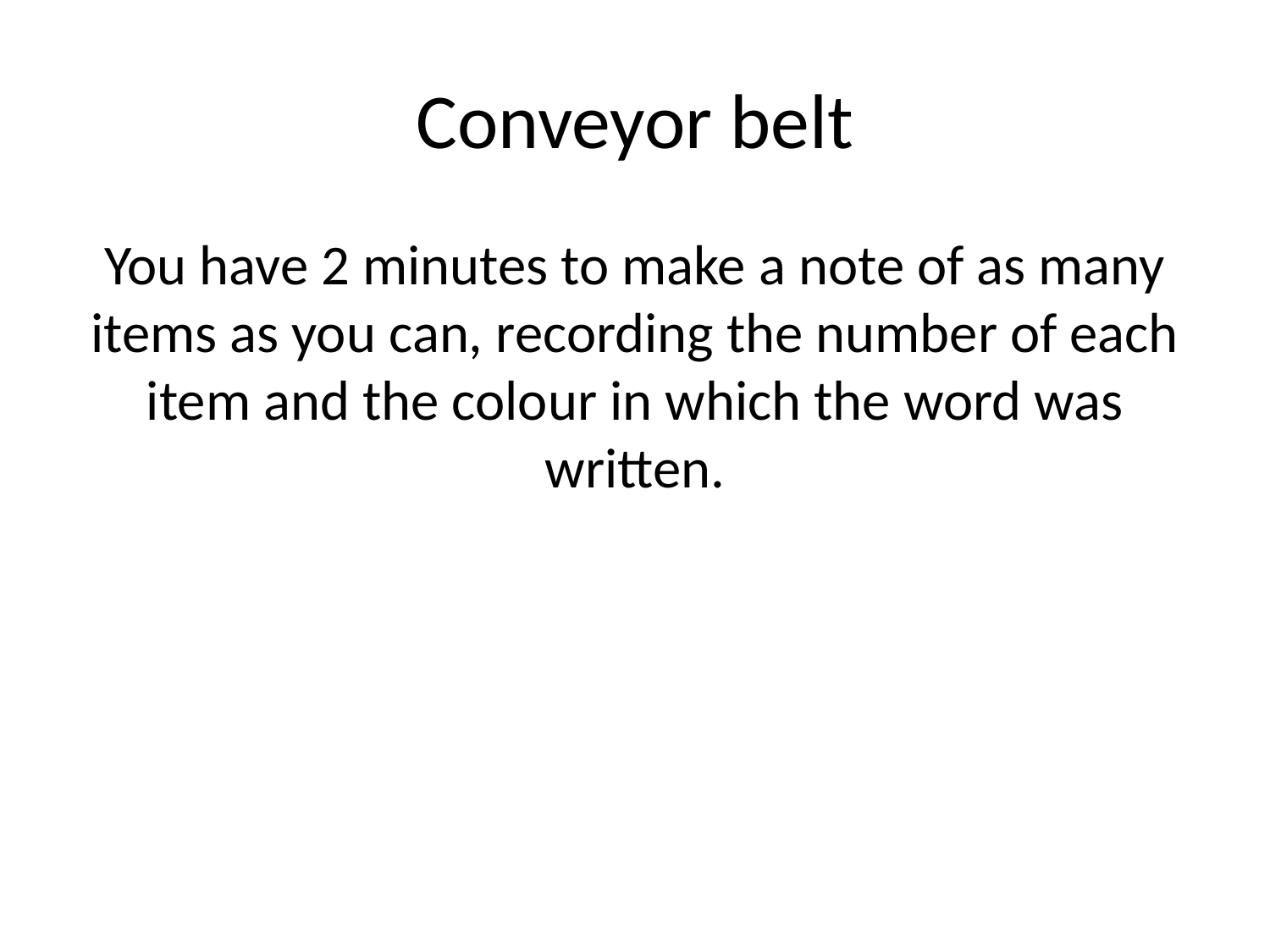

# Conveyor belt
You have 2 minutes to make a note of as many items as you can, recording the number of each item and the colour in which the word was written.